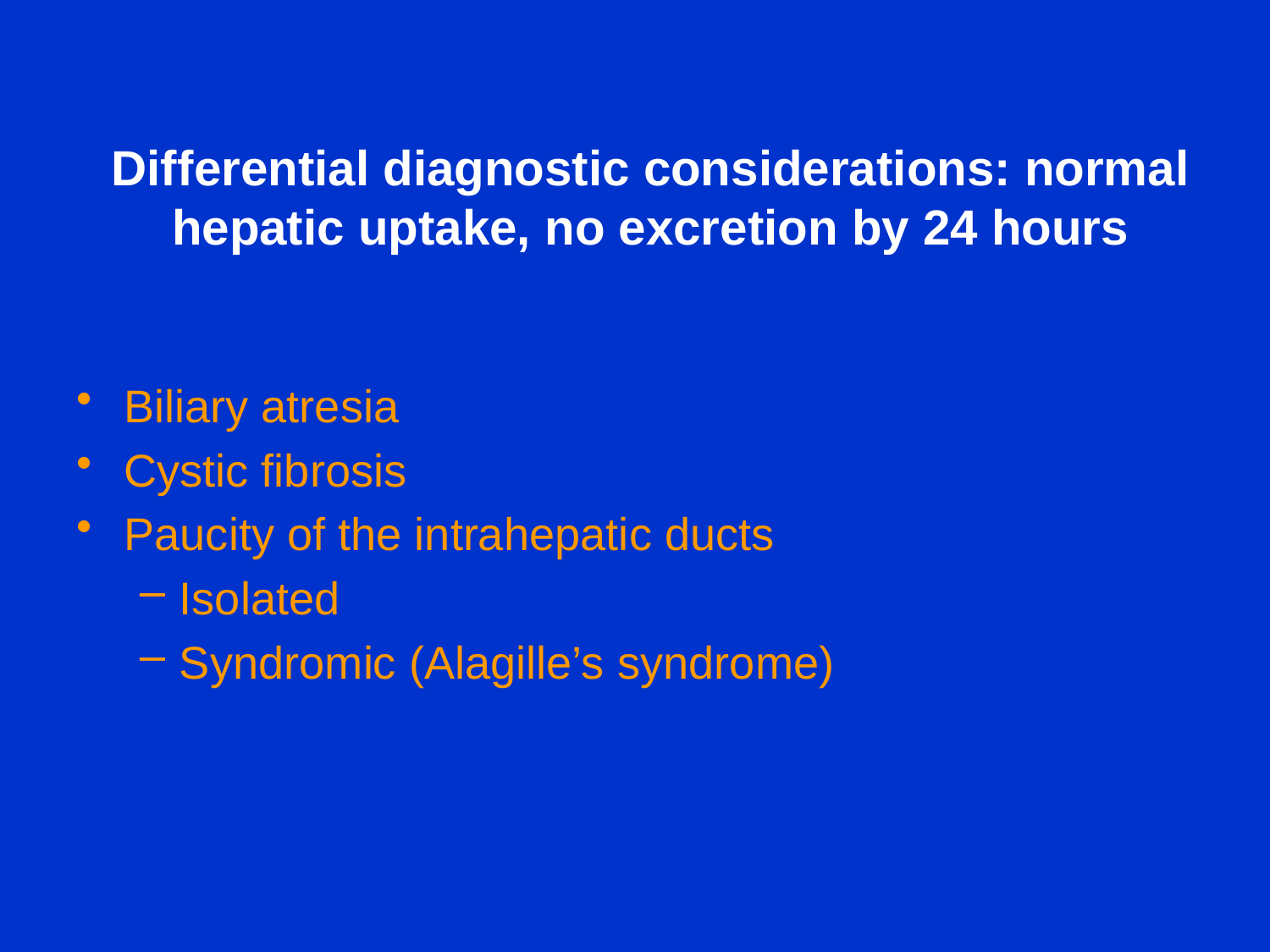

# Differential diagnostic considerations: normal hepatic uptake, no excretion by 24 hours
Biliary atresia
Cystic fibrosis
Paucity of the intrahepatic ducts
Isolated
Syndromic (Alagille’s syndrome)